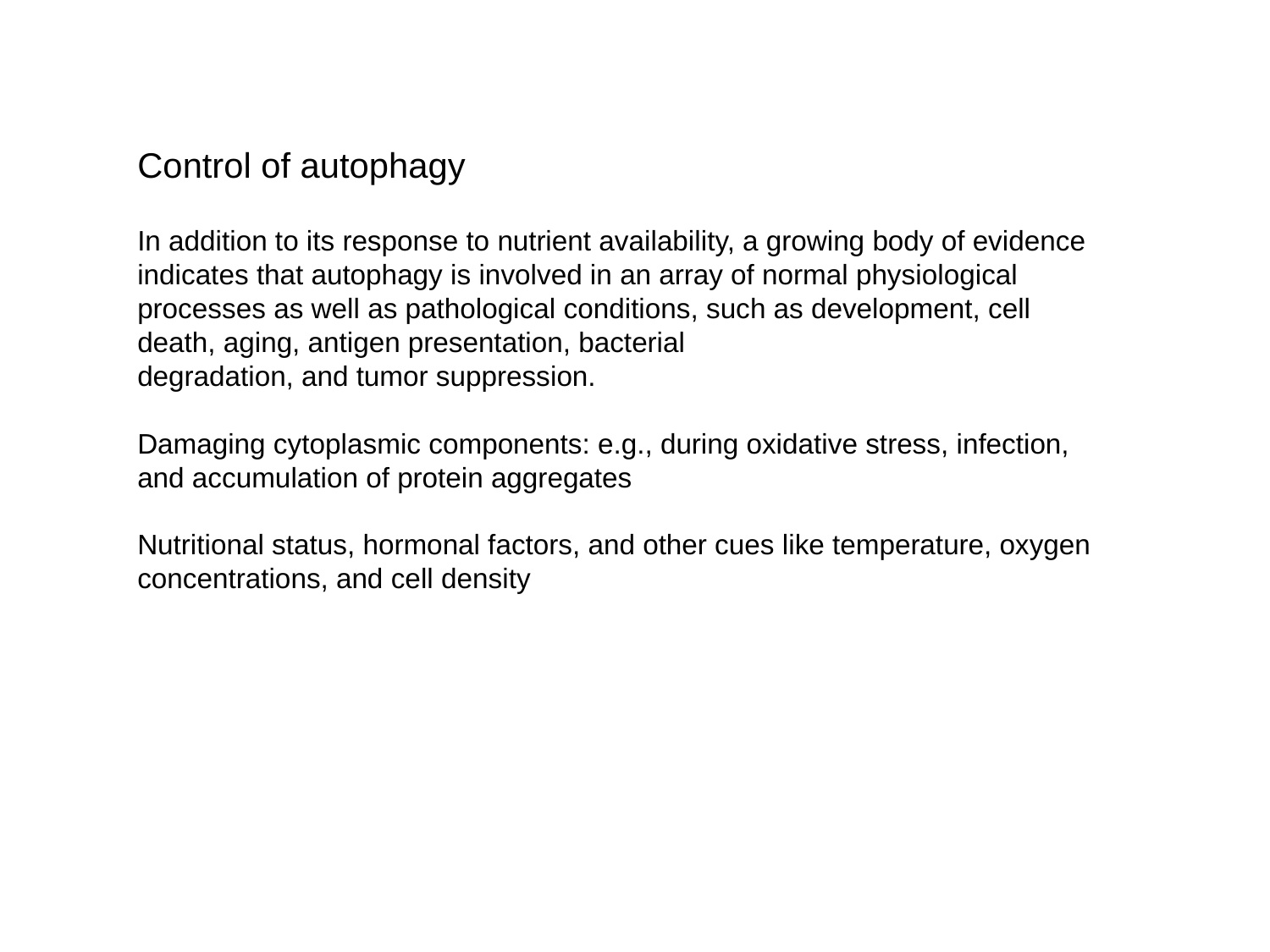

Control of autophagy

In addition to its response to nutrient availability, a growing body of evidence indicates that autophagy is involved in an array of normal physiological processes as well as pathological conditions, such as development, cell death, aging, antigen presentation, bacterial
degradation, and tumor suppression.

Damaging cytoplasmic components: e.g., during oxidative stress, infection, and accumulation of protein aggregates

Nutritional status, hormonal factors, and other cues like temperature, oxygen concentrations, and cell density